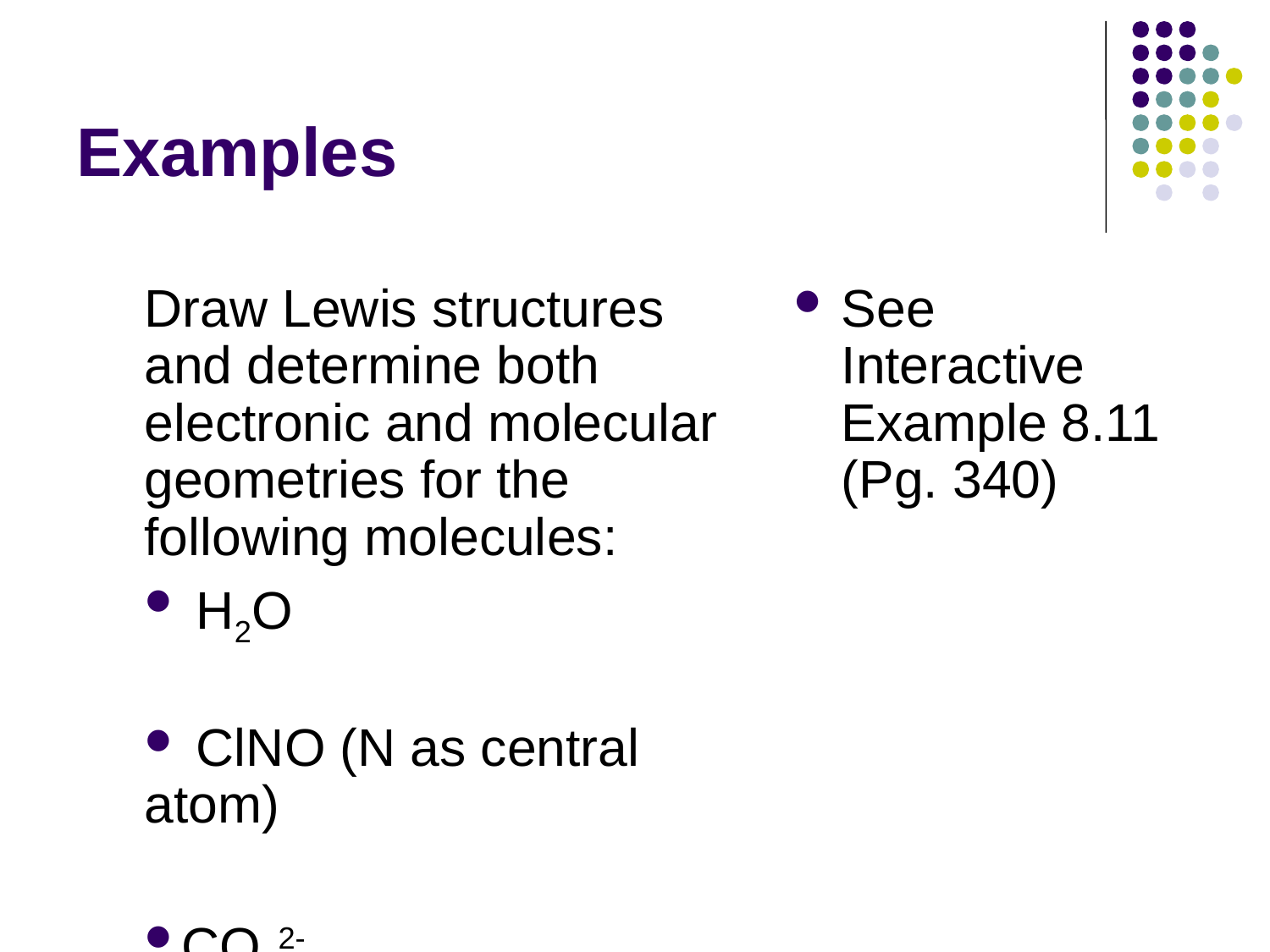

# Examples
Draw Lewis structures and determine both electronic and molecular geometries for the following molecules:
 H2O

 ClNO (N as central atom)

CO32-

See Interactive Example 8.11 (Pg. 340)